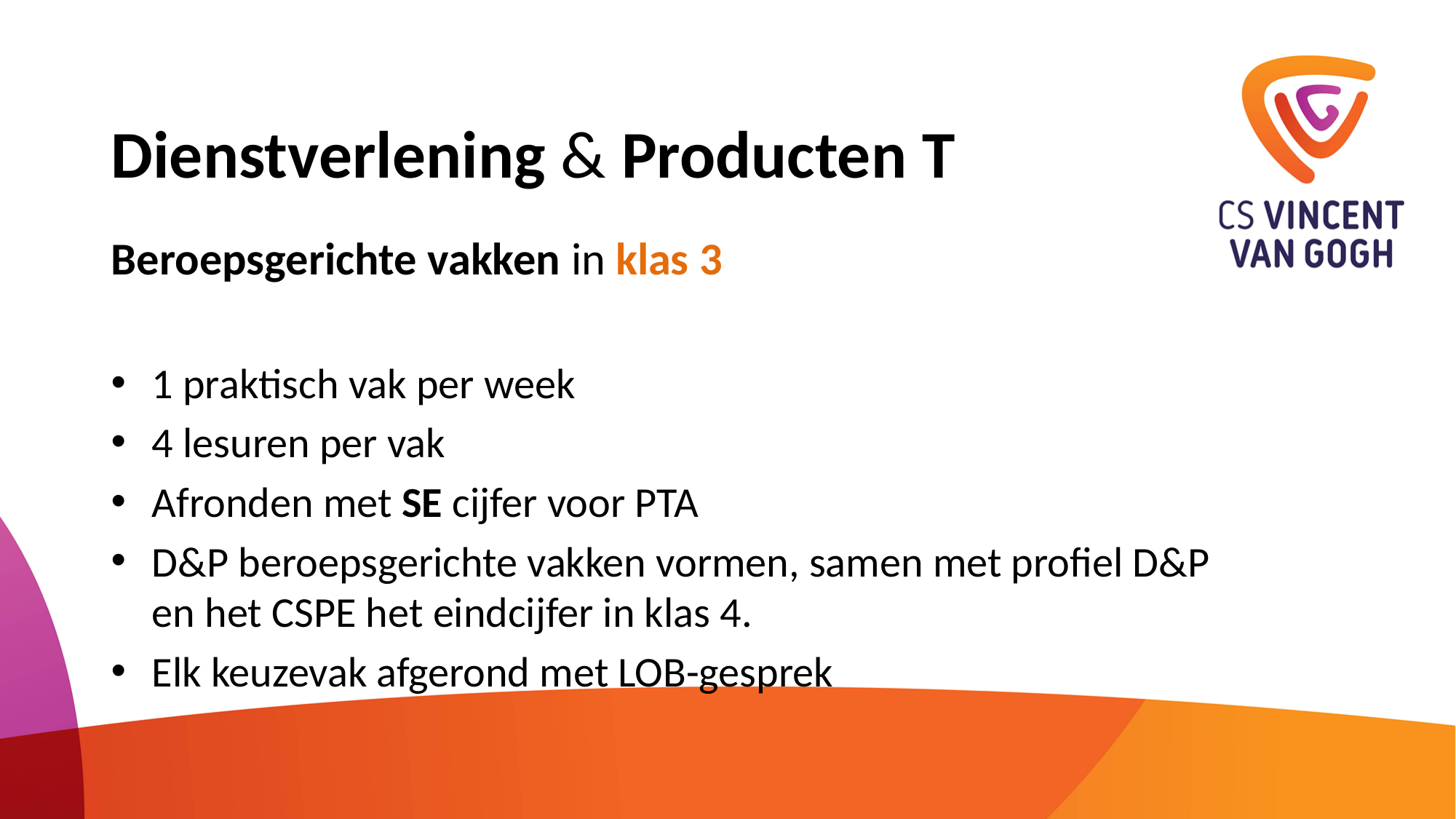

# Dienstverlening & Producten T
Beroepsgerichte vakken in klas 3

1 praktisch vak per week
4 lesuren per vak
Afronden met SE cijfer voor PTA
D&P beroepsgerichte vakken vormen, samen met profiel D&P en het CSPE het eindcijfer in klas 4.
Elk keuzevak afgerond met LOB-gesprek